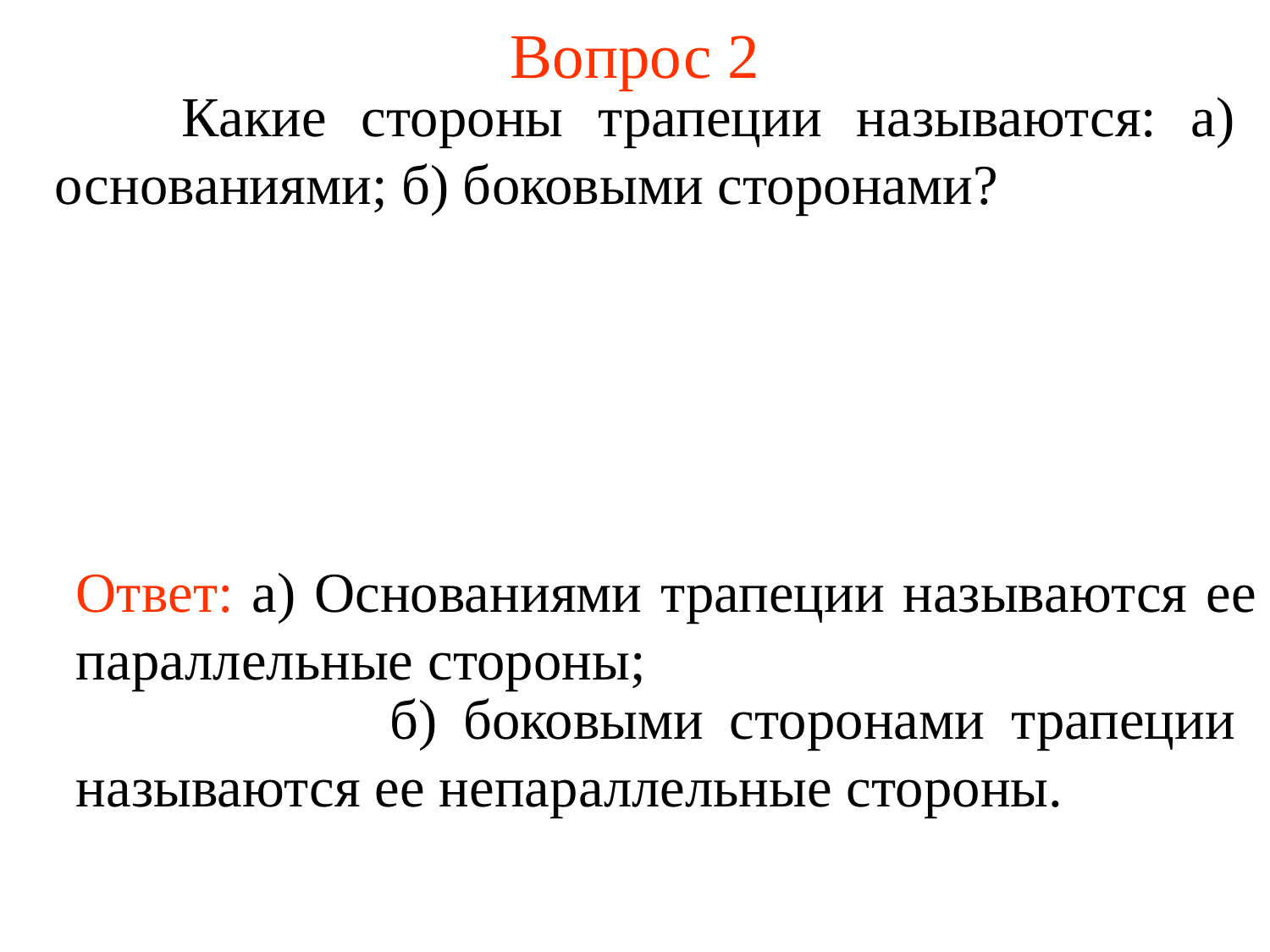

# Вопрос 2
	Какие стороны трапеции называются: а) основаниями; б) боковыми сторонами?
Ответ: а) Основаниями трапеции называются ее параллельные стороны;
            б) боковыми сторонами трапеции называются ее непараллельные стороны.